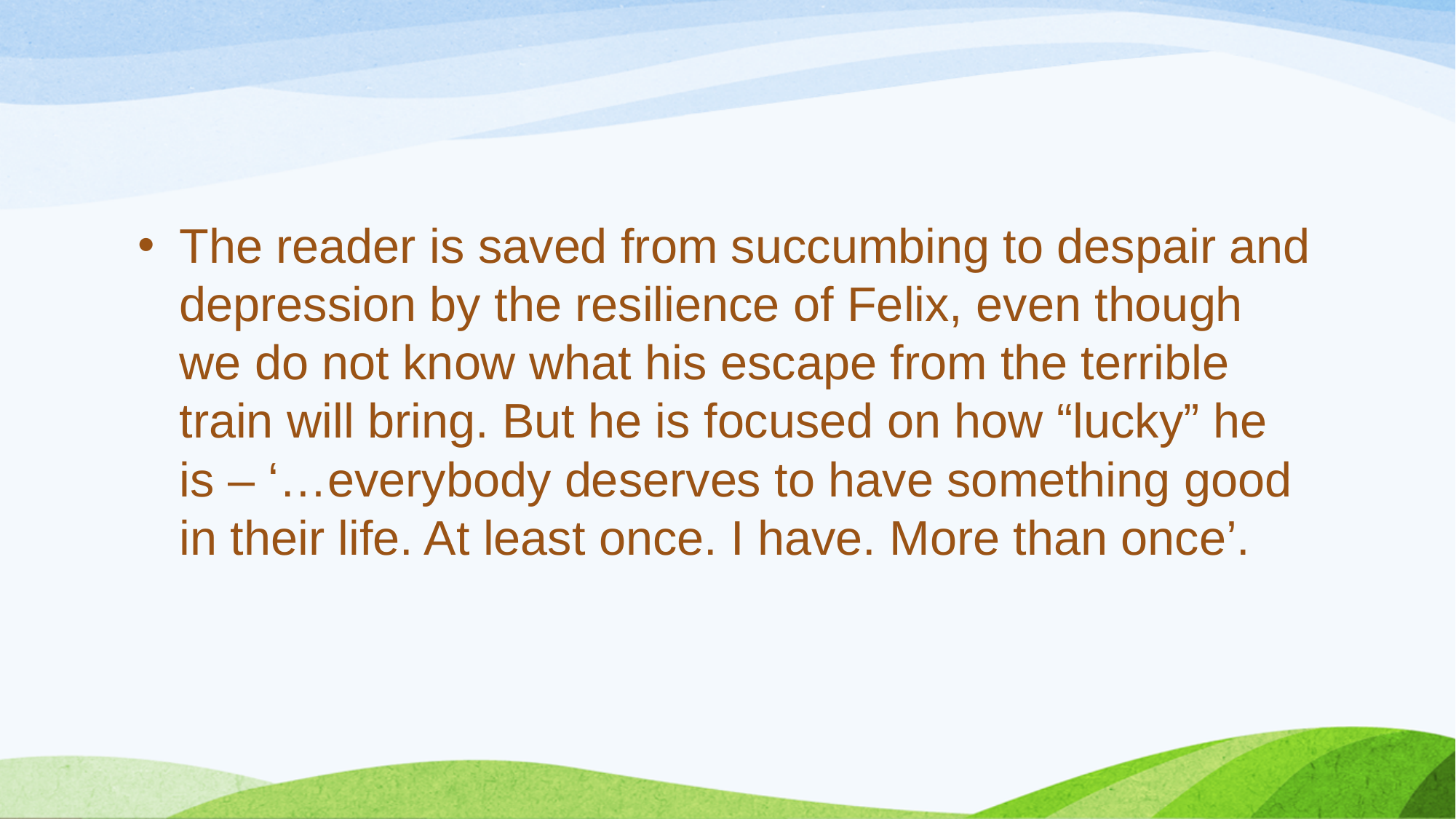

#
The reader is saved from succumbing to despair and depression by the resilience of Felix, even though we do not know what his escape from the terrible train will bring. But he is focused on how “lucky” he is – ‘…everybody deserves to have something good in their life. At least once. I have. More than once’.